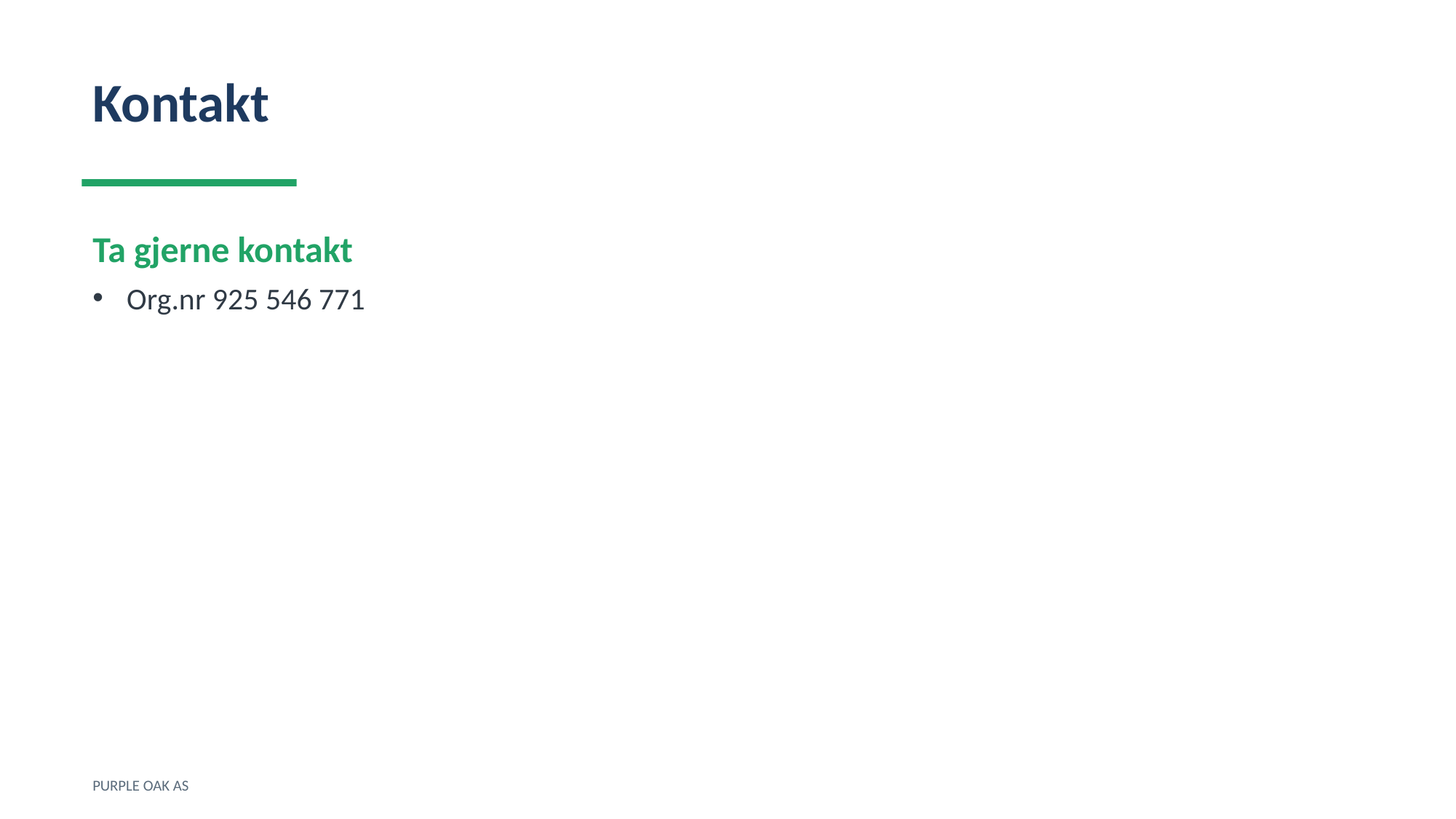

Kontakt

Ta gjerne kontakt
Org.nr 925 546 771
PURPLE OAK AS